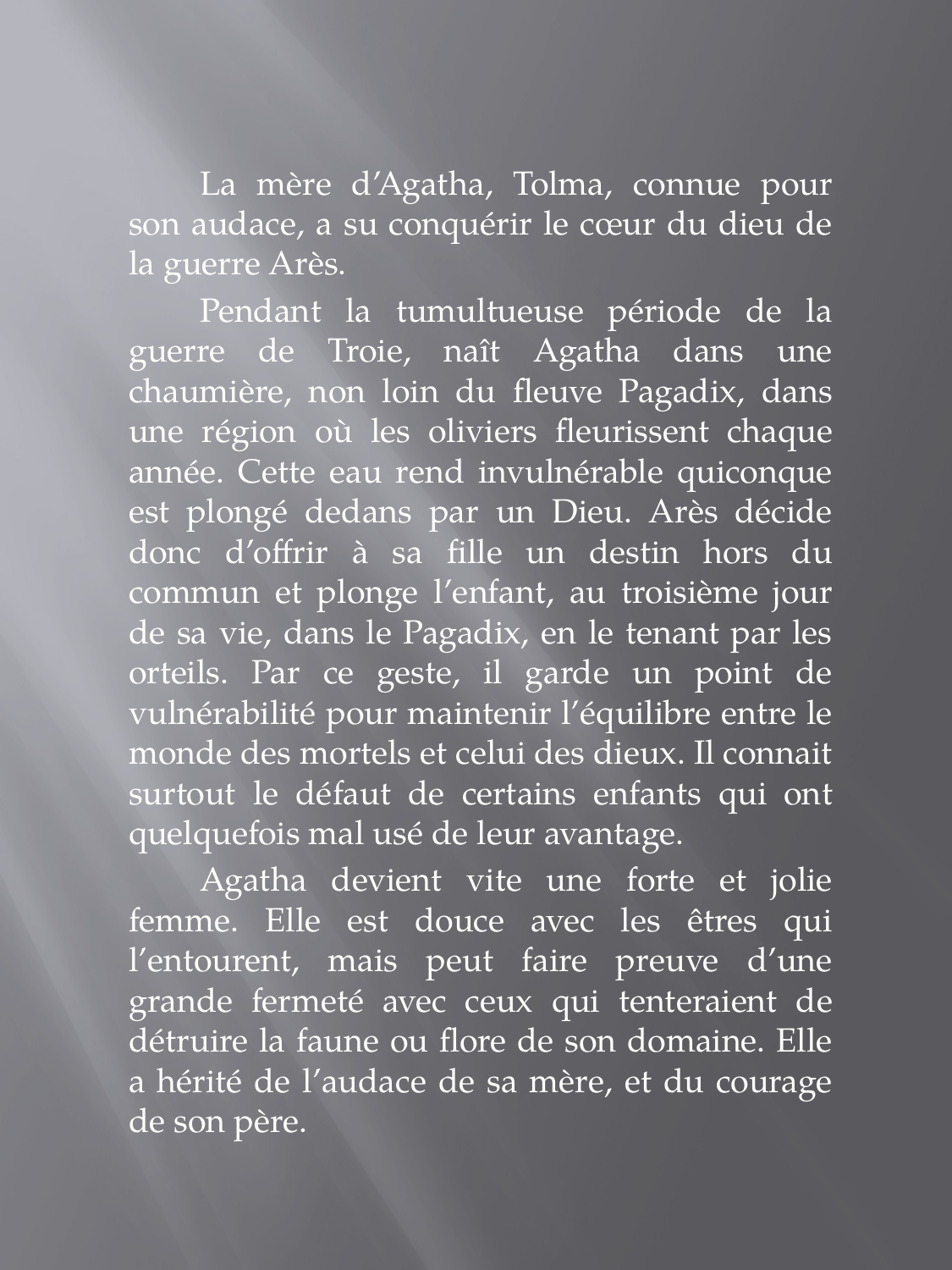

La mère d’Agatha, Tolma, connue pour son audace, a su conquérir le cœur du dieu de la guerre Arès.
	Pendant la tumultueuse période de la guerre de Troie, naît Agatha dans une chaumière, non loin du fleuve Pagadix, dans une région où les oliviers fleurissent chaque année. Cette eau rend invulnérable quiconque est plongé dedans par un Dieu. Arès décide donc d’offrir à sa fille un destin hors du commun et plonge l’enfant, au troisième jour de sa vie, dans le Pagadix, en le tenant par les orteils. Par ce geste, il garde un point de vulnérabilité pour maintenir l’équilibre entre le monde des mortels et celui des dieux. Il connait surtout le défaut de certains enfants qui ont quelquefois mal usé de leur avantage.
	Agatha devient vite une forte et jolie femme. Elle est douce avec les êtres qui l’entourent, mais peut faire preuve d’une grande fermeté avec ceux qui tenteraient de détruire la faune ou flore de son domaine. Elle a hérité de l’audace de sa mère, et du courage de son père.